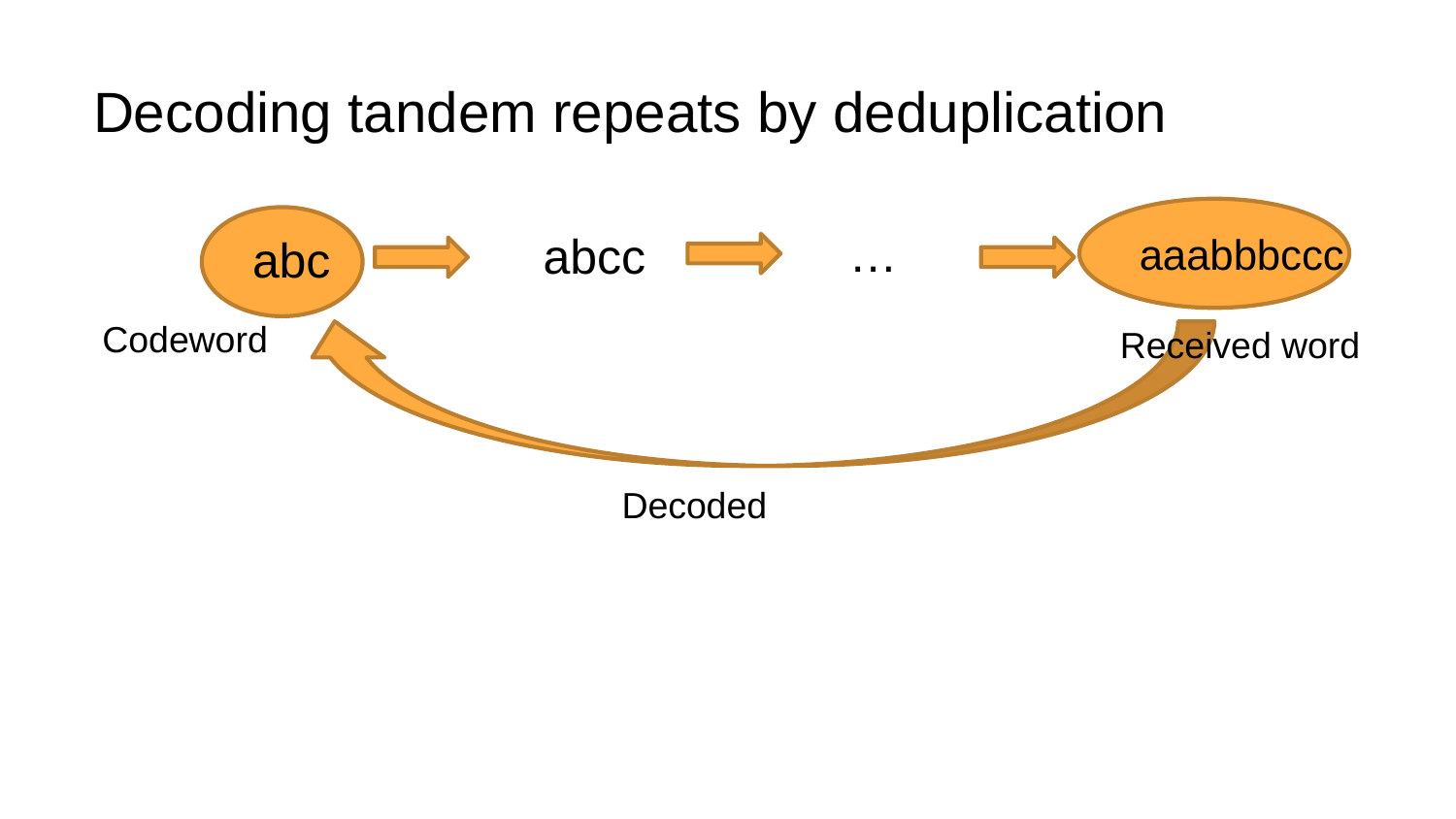

# Decoding tandem repeats by deduplication

     …
     abcc
       aaabbbccc
     abc

Codeword
Received word

Decoded